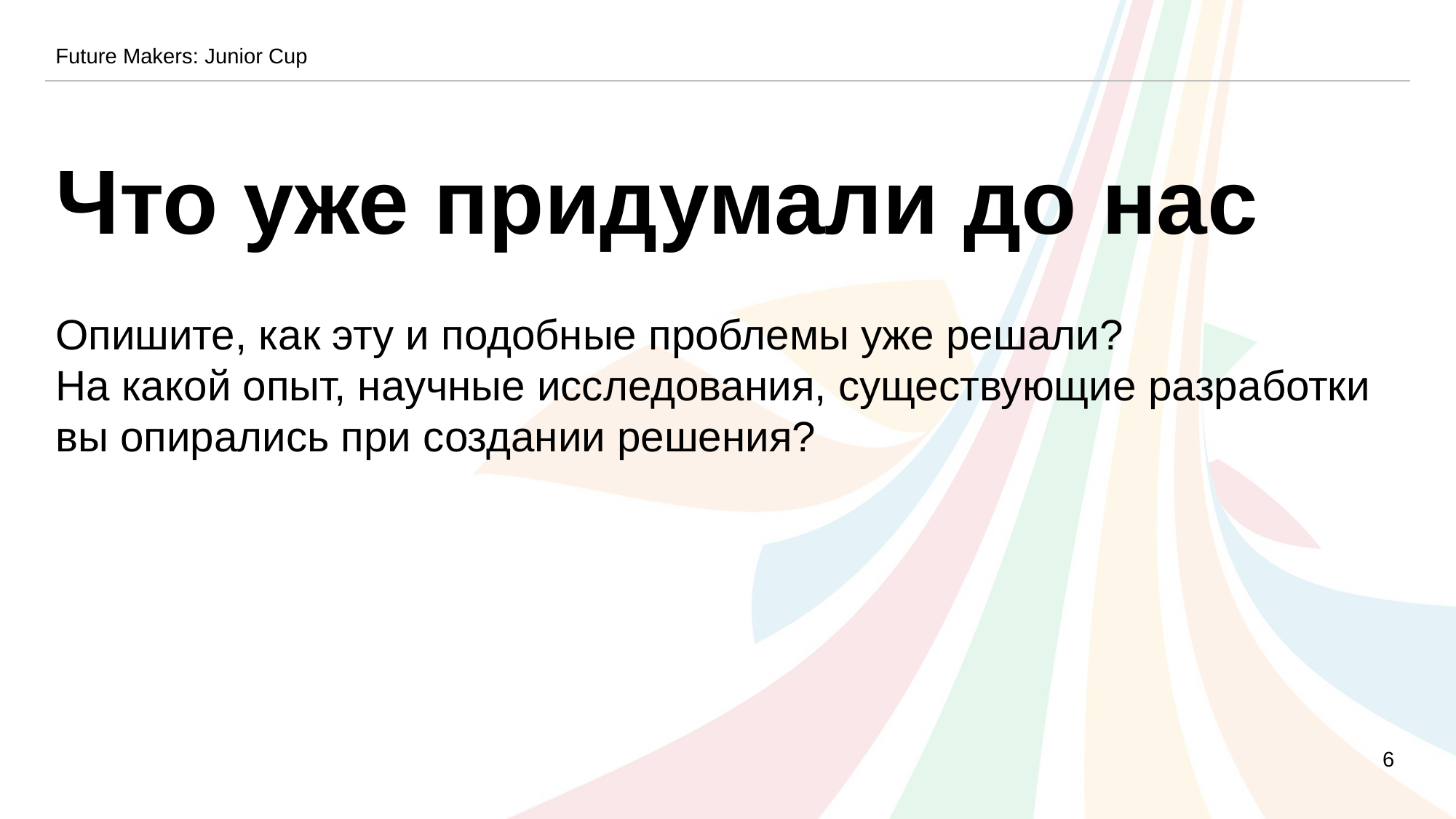

Future Makers: Junior Cup
Что уже придумали до нас
Опишите, как эту и подобные проблемы уже решали?
На какой опыт, научные исследования, существующие разработки вы опирались при создании решения?
6